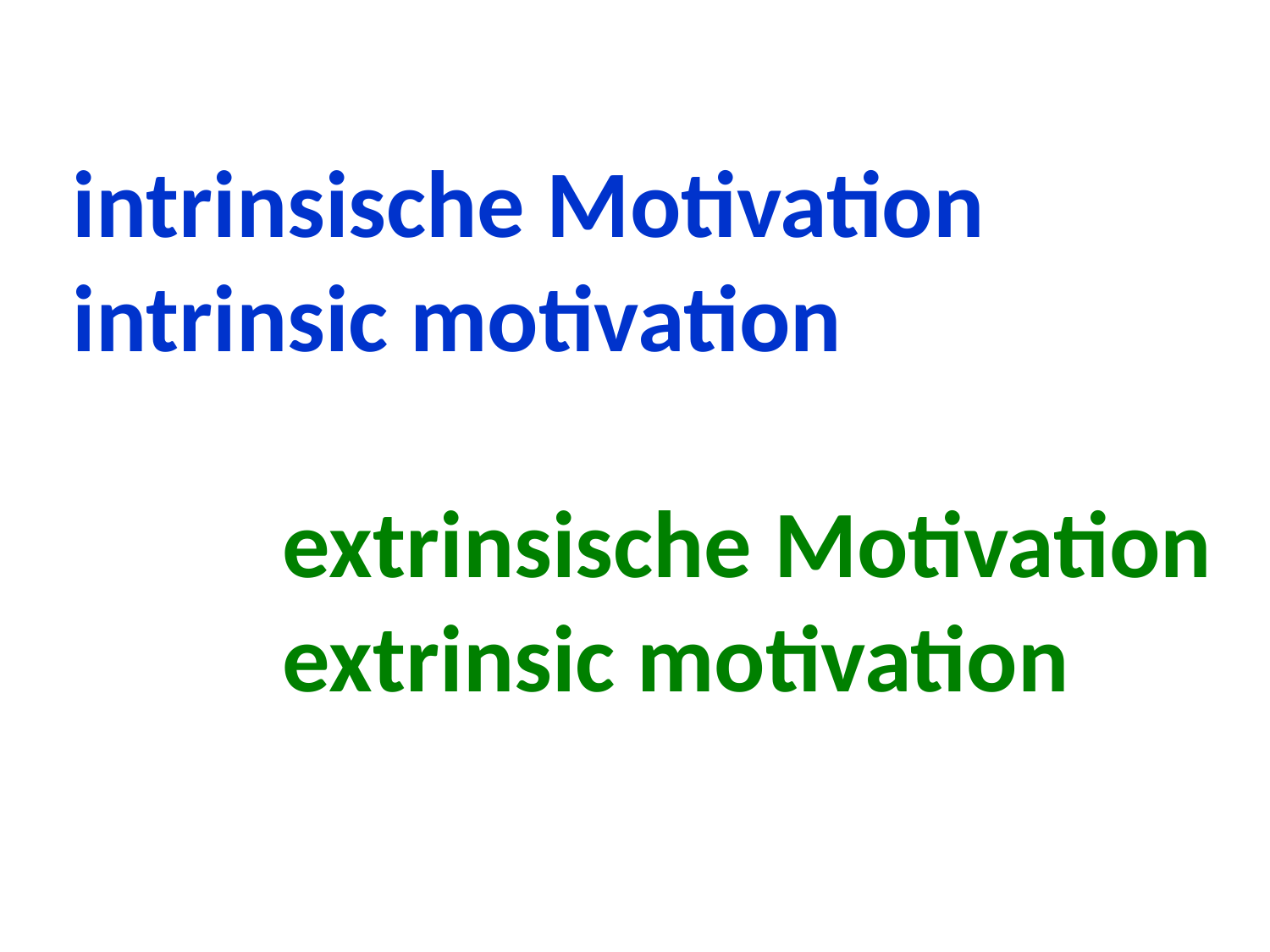

intrinsische Motivation
intrinsic motivation
extrinsische Motivation
extrinsic motivation